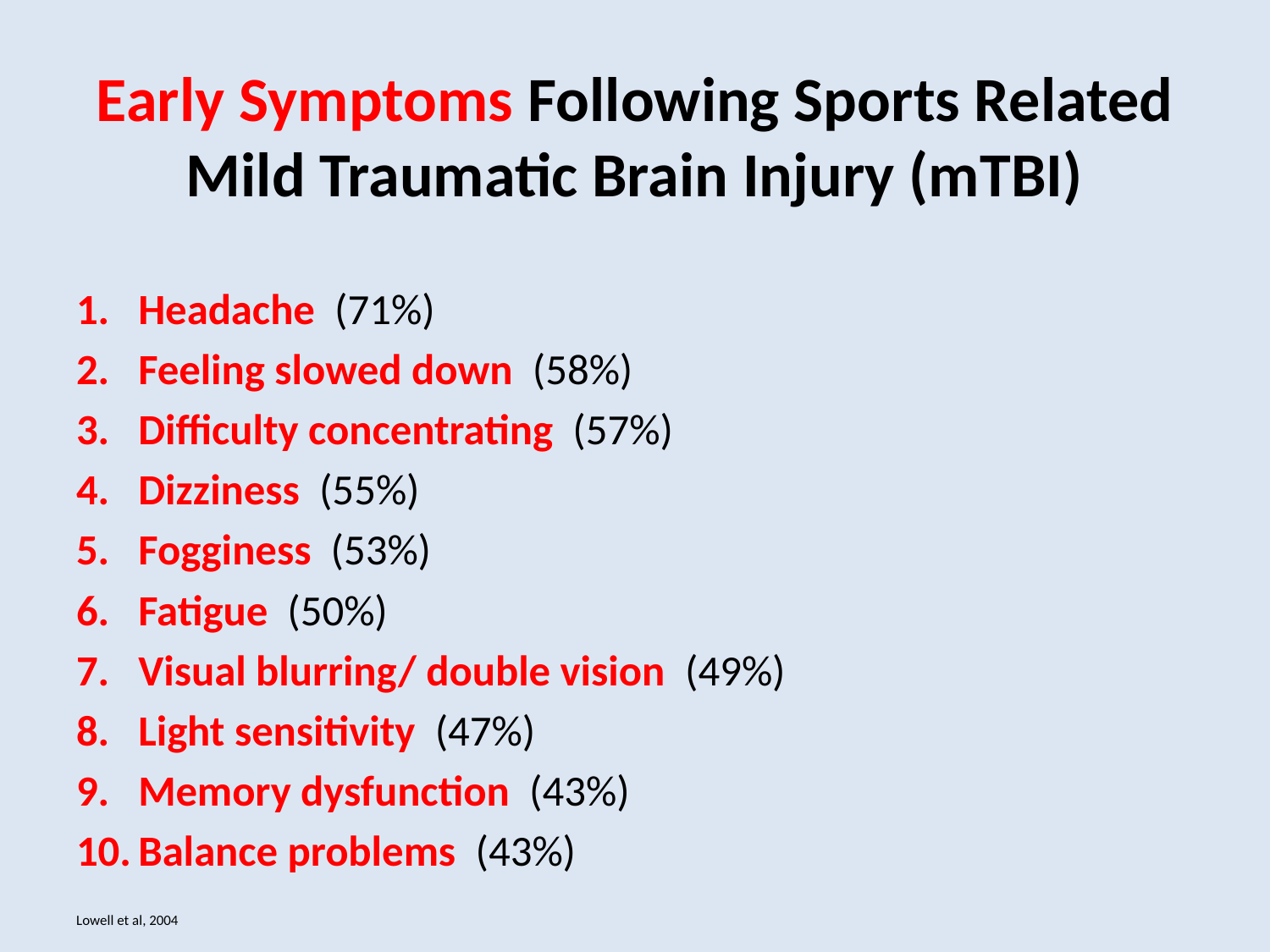

# Early Symptoms Following Sports Related Mild Traumatic Brain Injury (mTBI)
Headache  (71%)
Feeling slowed down  (58%)
Difficulty concentrating  (57%)
Dizziness  (55%)
Fogginess  (53%)
Fatigue  (50%)
Visual blurring/ double vision  (49%)
Light sensitivity  (47%)
Memory dysfunction  (43%)
Balance problems  (43%)
Lowell et al, 2004